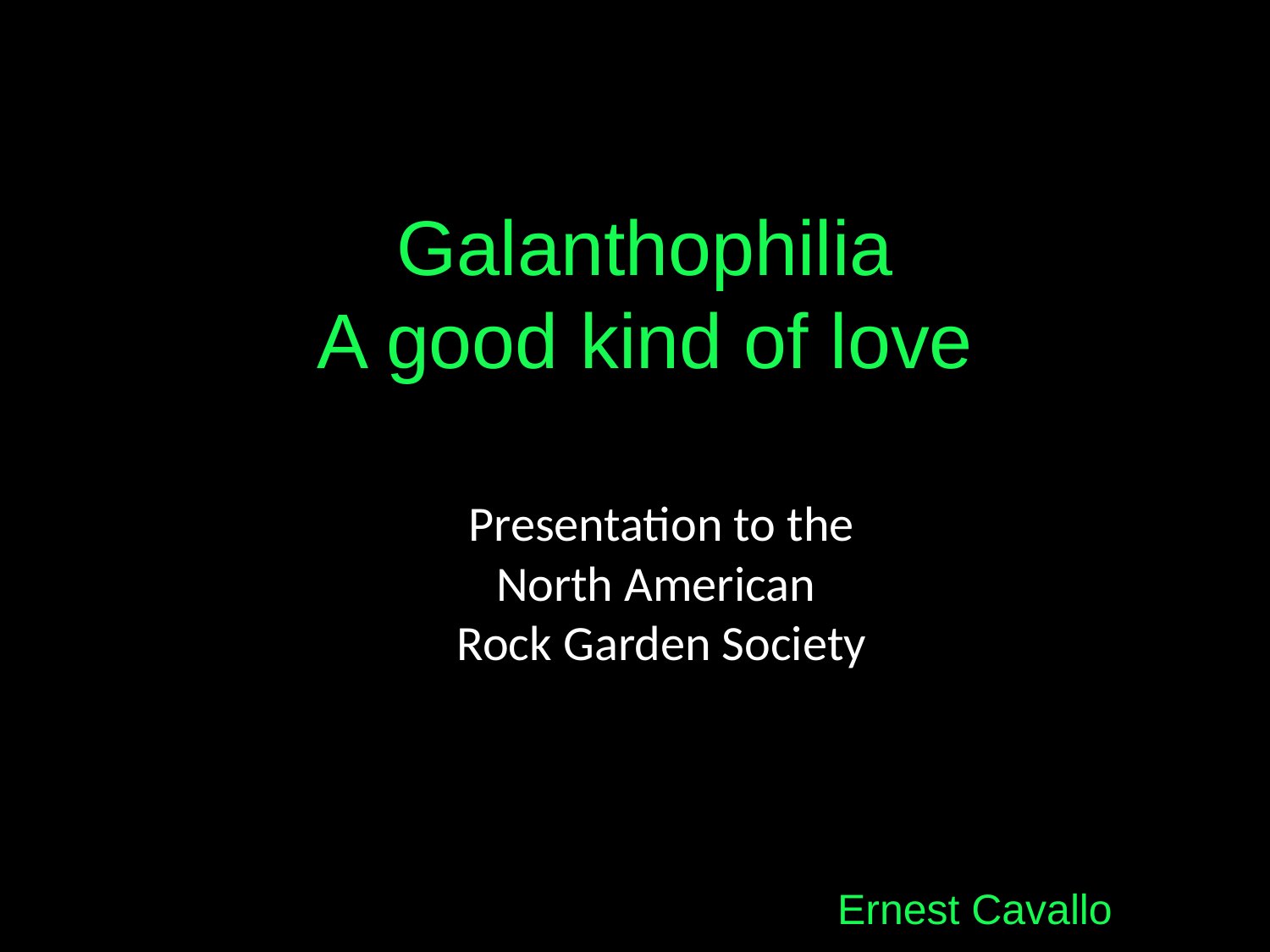

# Galanthophilia A good kind of love
Presentation to the
North American
Rock Garden Society
Ernest Cavallo